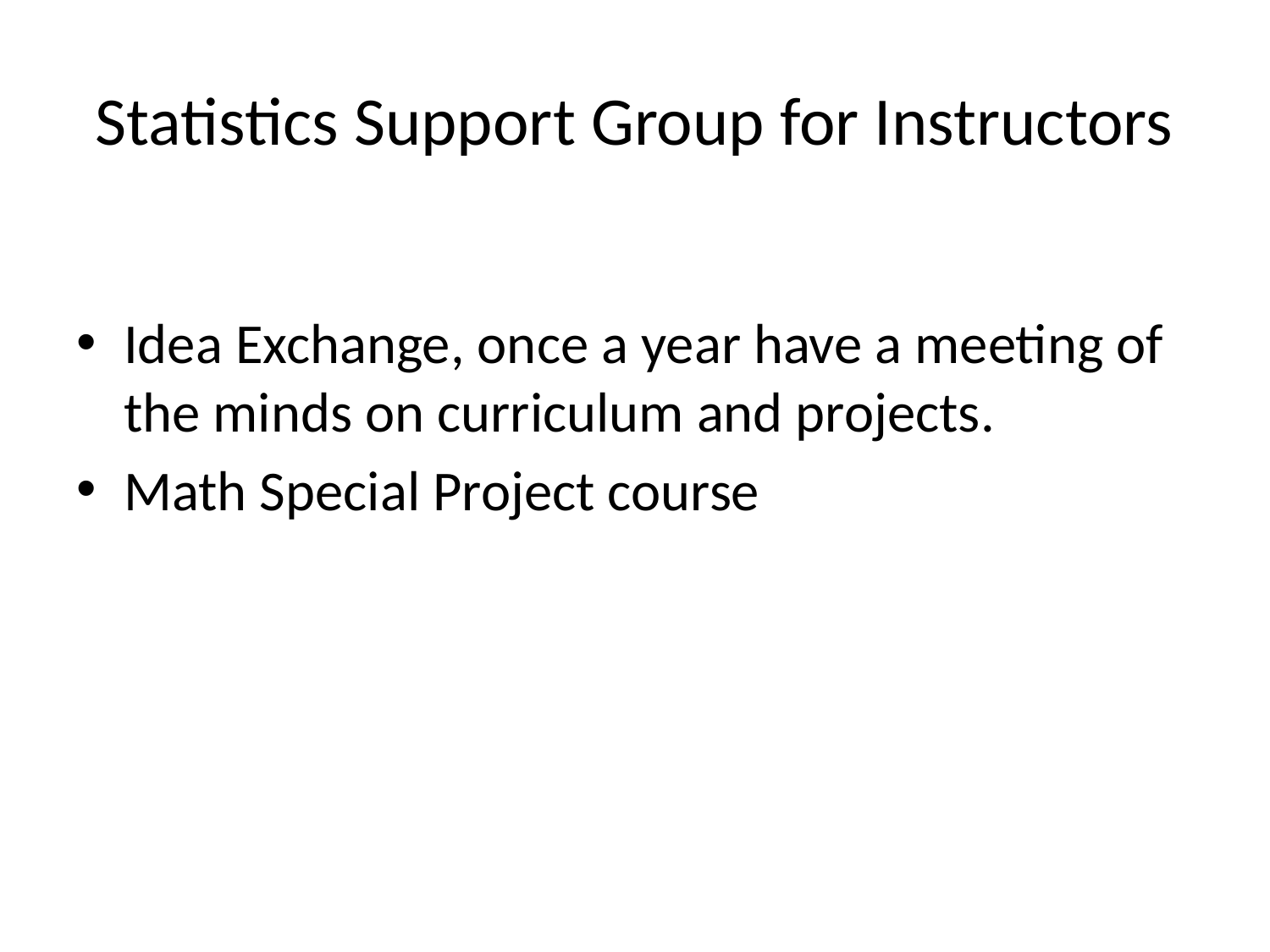

# Statistics Support Group for Instructors

Idea Exchange, once a year have a meeting of the minds on curriculum and projects.
Math Special Project course